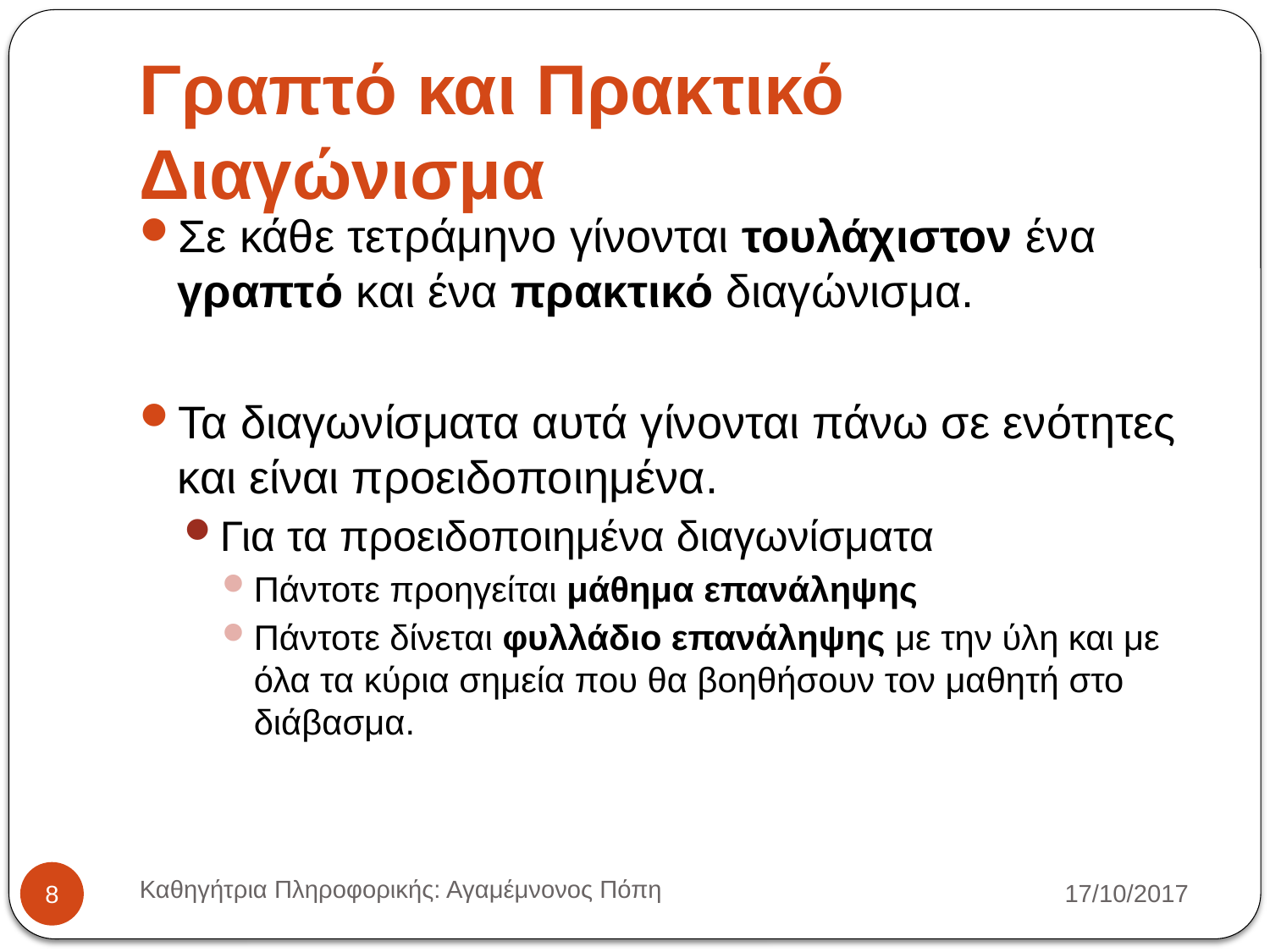

# Γραπτό και Πρακτικό Διαγώνισμα
Σε κάθε τετράμηνο γίνονται τουλάχιστον ένα γραπτό και ένα πρακτικό διαγώνισμα.

Τα διαγωνίσματα αυτά γίνονται πάνω σε ενότητες και είναι προειδοποιημένα.
Για τα προειδοποιημένα διαγωνίσματα
Πάντοτε προηγείται μάθημα επανάληψης
Πάντοτε δίνεται φυλλάδιο επανάληψης με την ύλη και με όλα τα κύρια σημεία που θα βοηθήσουν τον μαθητή στο διάβασμα.

Καθηγήτρια Πληροφορικής: Αγαμέμνονος Πόπη
17/10/2017
8